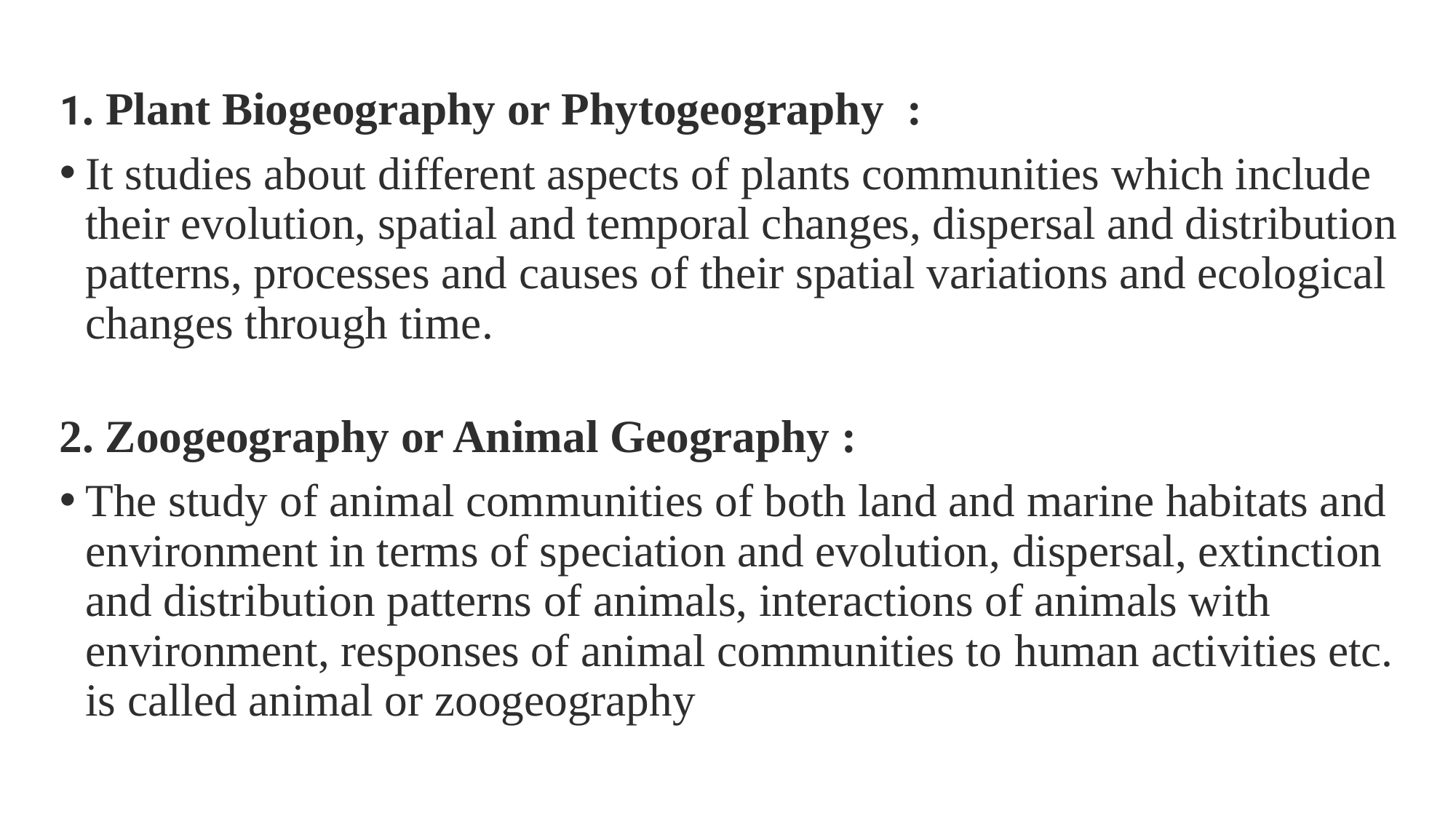

1. Plant Biogeography or Phytogeography  :
It studies about different aspects of plants communities which include their evolution, spatial and temporal changes, dispersal and distribution patterns, processes and causes of their spatial variations and ecological changes through time.
2. Zoogeography or Animal Geography :
The study of animal communities of both land and marine habitats and environment in terms of speciation and evolution, dispersal, extinction and distribution patterns of animals, interactions of animals with environment, responses of animal communities to human activities etc. is called animal or zoogeography